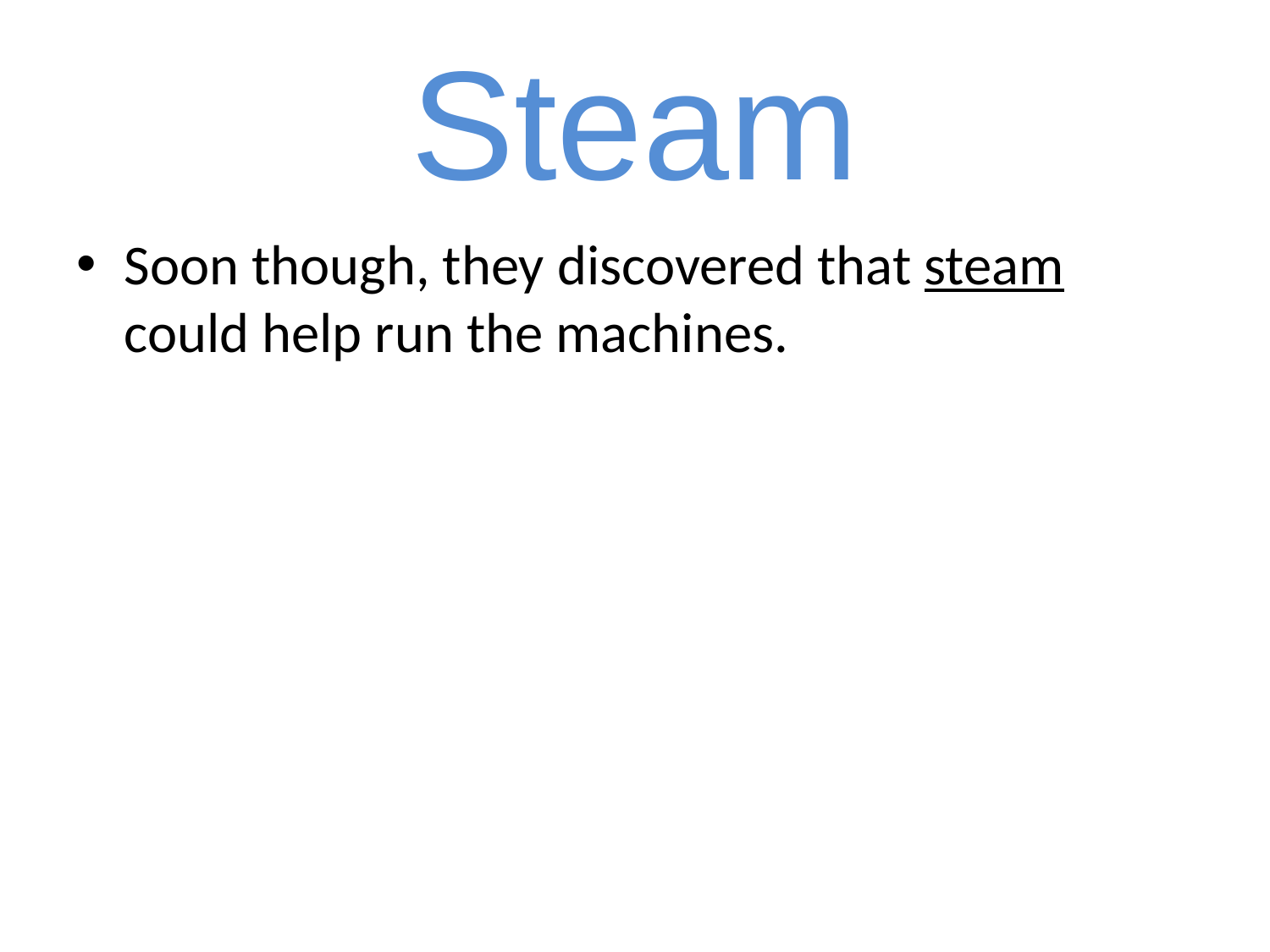

# Steam
Soon though, they discovered that steam could help run the machines.